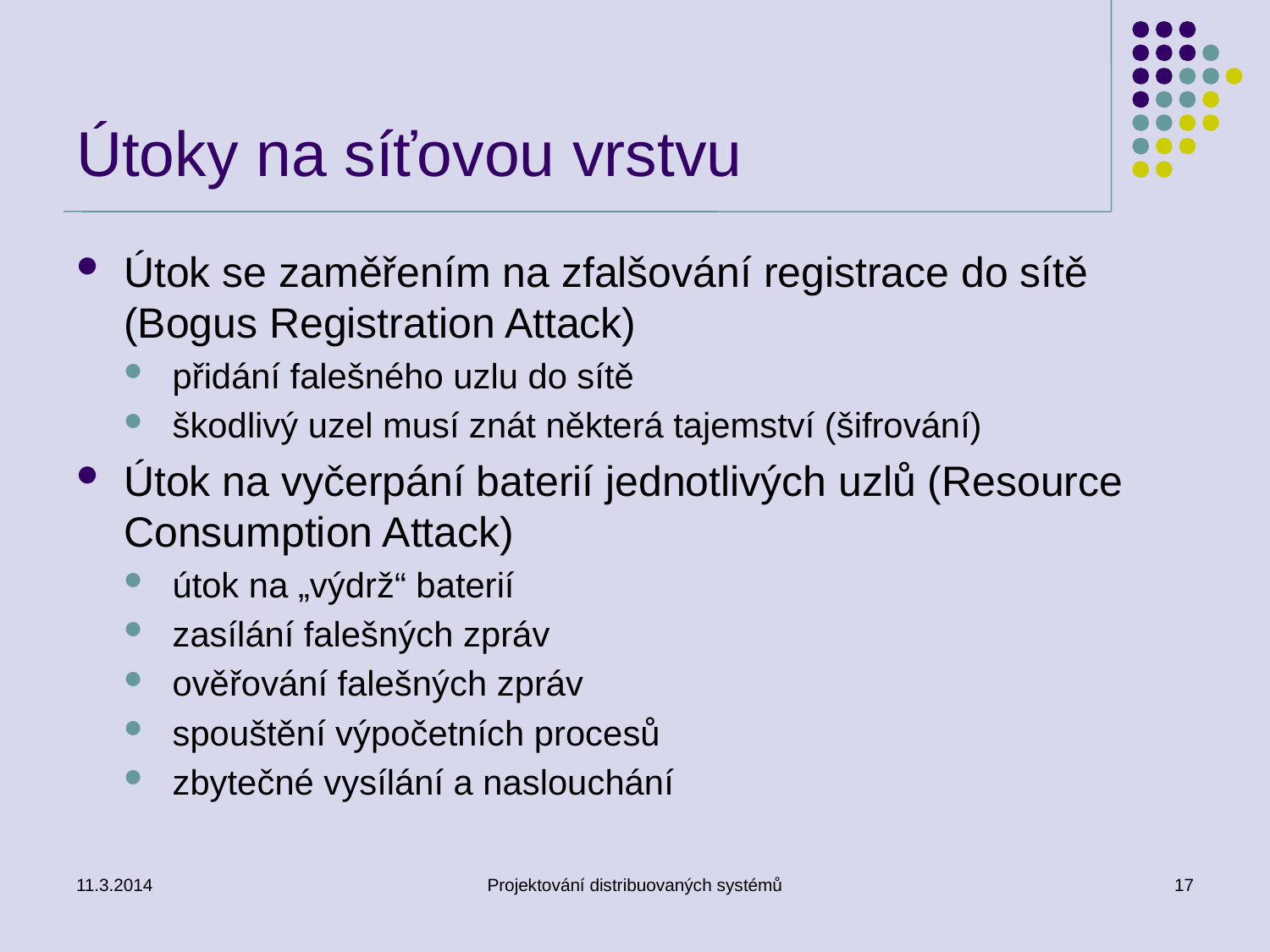

# Útoky na síťovou vrstvu
Útok se zaměřením na zfalšování registrace do sítě (Bogus Registration Attack)
přidání falešného uzlu do sítě
škodlivý uzel musí znát některá tajemství (šifrování)
Útok na vyčerpání baterií jednotlivých uzlů (Resource Consumption Attack)
útok na „výdrž“ baterií
zasílání falešných zpráv
ověřování falešných zpráv
spouštění výpočetních procesů
zbytečné vysílání a naslouchání

11.3.2014
Projektování distribuovaných systémů
17